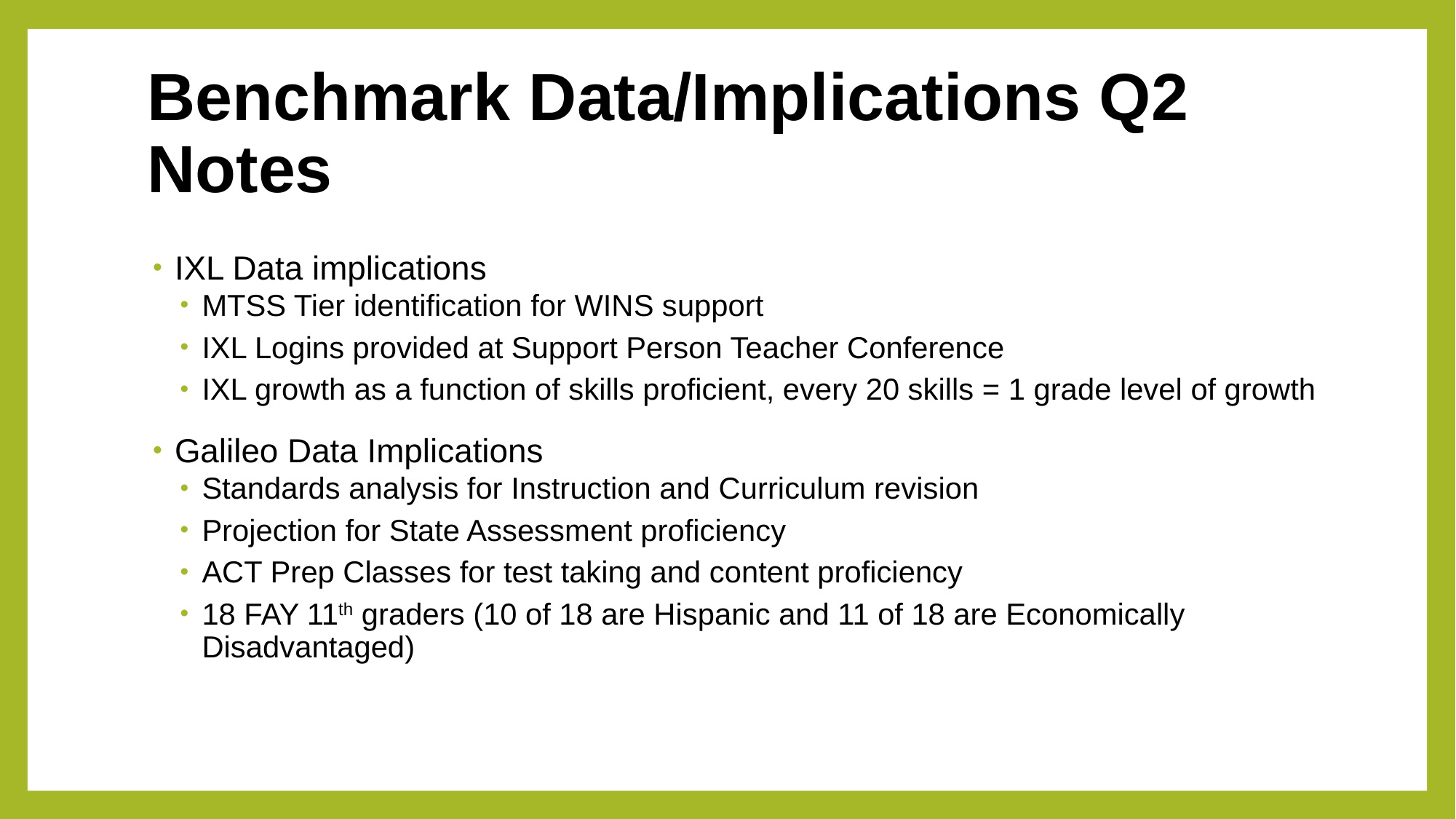

# Benchmark Data/Implications Q2 Notes
IXL Data implications
MTSS Tier identification for WINS support
IXL Logins provided at Support Person Teacher Conference
IXL growth as a function of skills proficient, every 20 skills = 1 grade level of growth
Galileo Data Implications
Standards analysis for Instruction and Curriculum revision
Projection for State Assessment proficiency
ACT Prep Classes for test taking and content proficiency
18 FAY 11th graders (10 of 18 are Hispanic and 11 of 18 are Economically Disadvantaged)